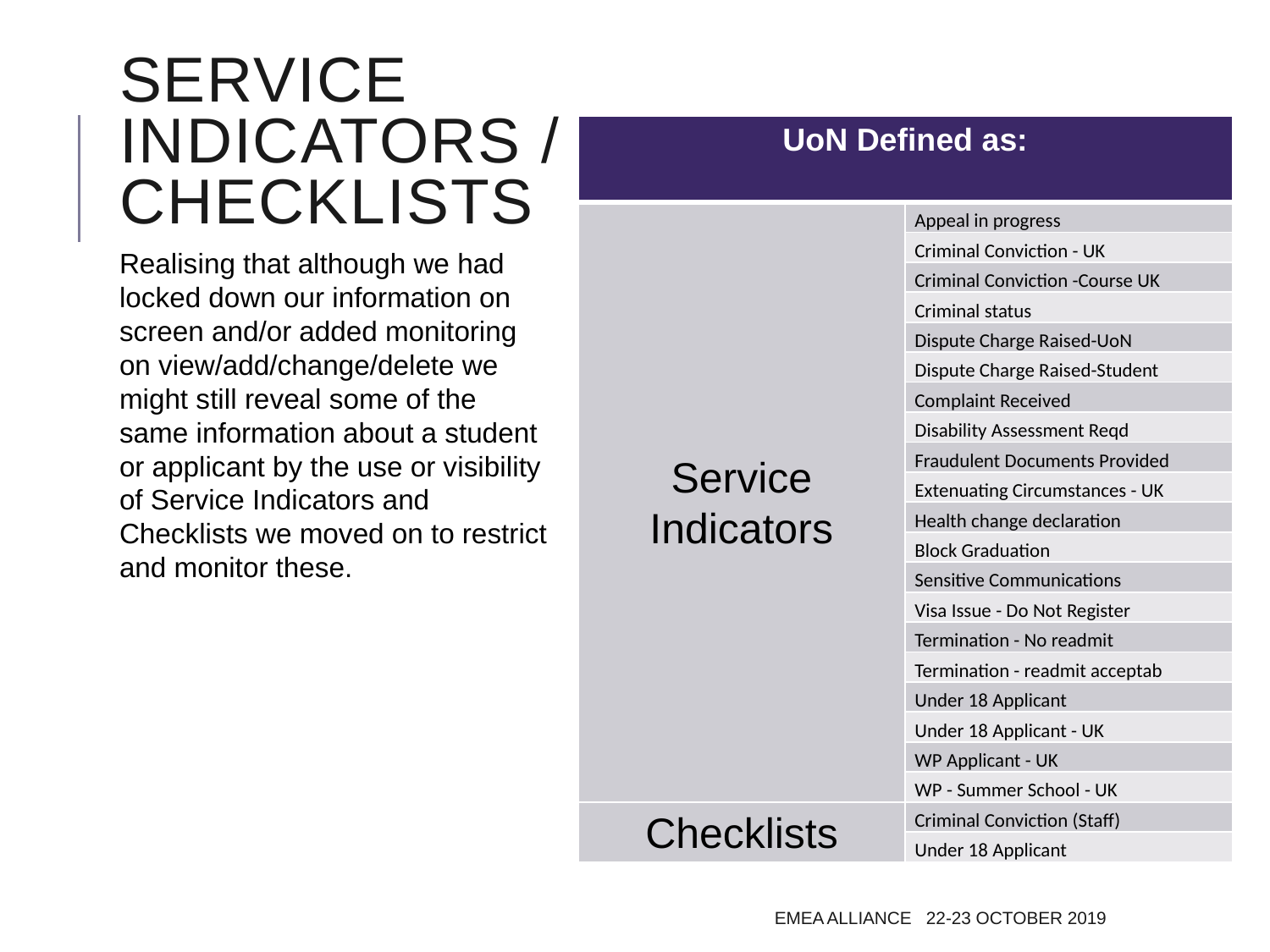

# Service Indicators / Checklists
| UoN Defined as: |  |
| --- | --- |
| Service Indicators | Appeal in progress |
|  | Criminal Conviction - UK |
|  | Criminal Conviction -Course UK |
|  | Criminal status |
|  | Dispute Charge Raised-UoN |
|  | Dispute Charge Raised-Student |
|  | Complaint Received |
|  | Disability Assessment Reqd |
|  | Fraudulent Documents Provided |
|  | Extenuating Circumstances - UK |
|  | Health change declaration |
|  | Block Graduation |
|  | Sensitive Communications |
|  | Visa Issue - Do Not Register |
|  | Termination - No readmit |
|  | Termination - readmit acceptab |
|  | Under 18 Applicant |
|  | Under 18 Applicant - UK |
|  | WP Applicant - UK |
|  | WP - Summer School - UK |
| Checklists | Criminal Conviction (Staff) |
|  | Under 18 Applicant |
Realising that although we had locked down our information on screen and/or added monitoring on view/add/change/delete we might still reveal some of the same information about a student or applicant by the use or visibility of Service Indicators and Checklists we moved on to restrict and monitor these.

EMEA Alliance   22-23 October 2019